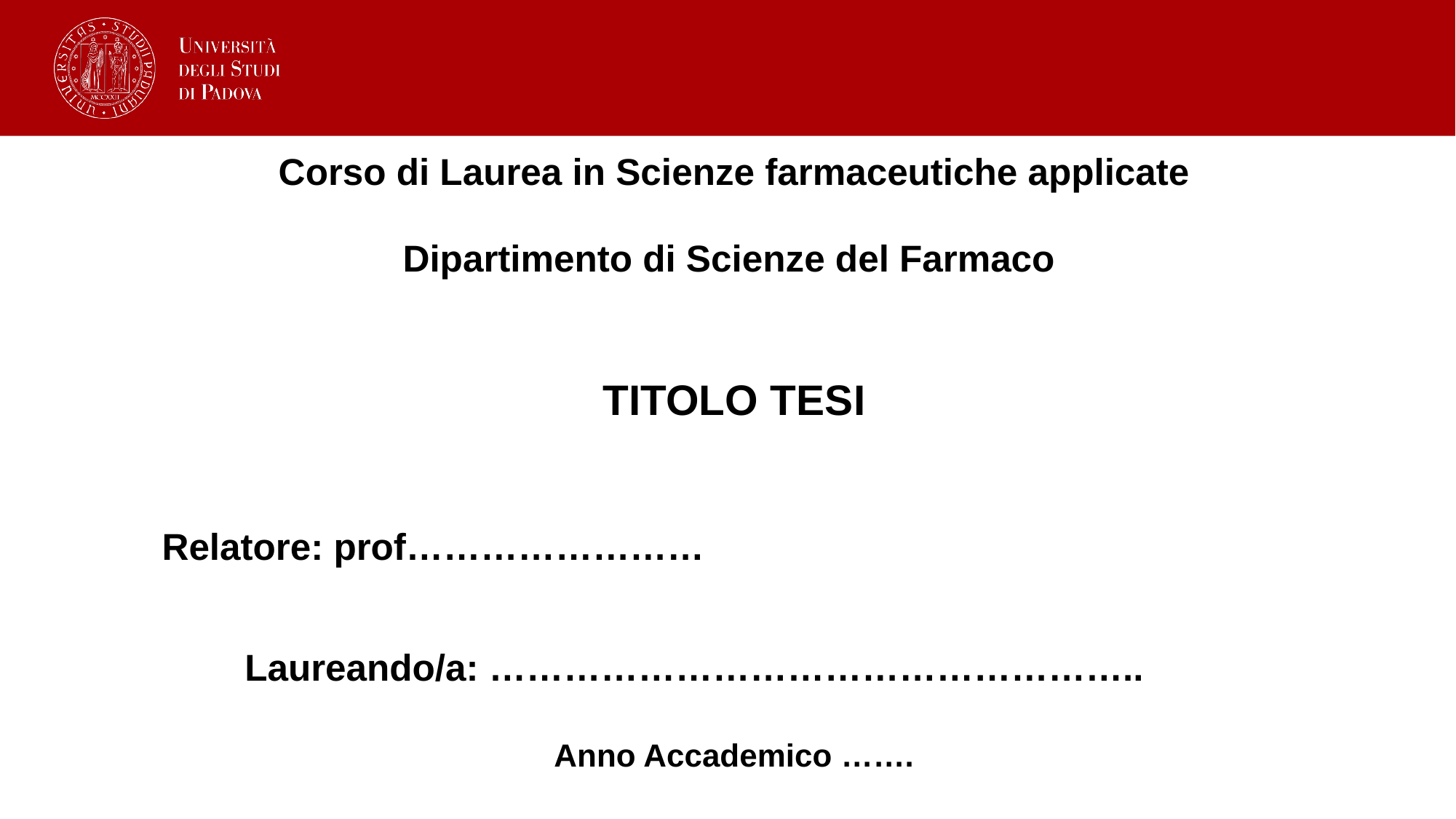

Corso di Laurea in Scienze farmaceutiche applicate

Dipartimento di Scienze del Farmaco

TITOLO TESI

	Relatore: prof……………………

				       Laureando/a: ……………………………………………..

Anno Accademico …….